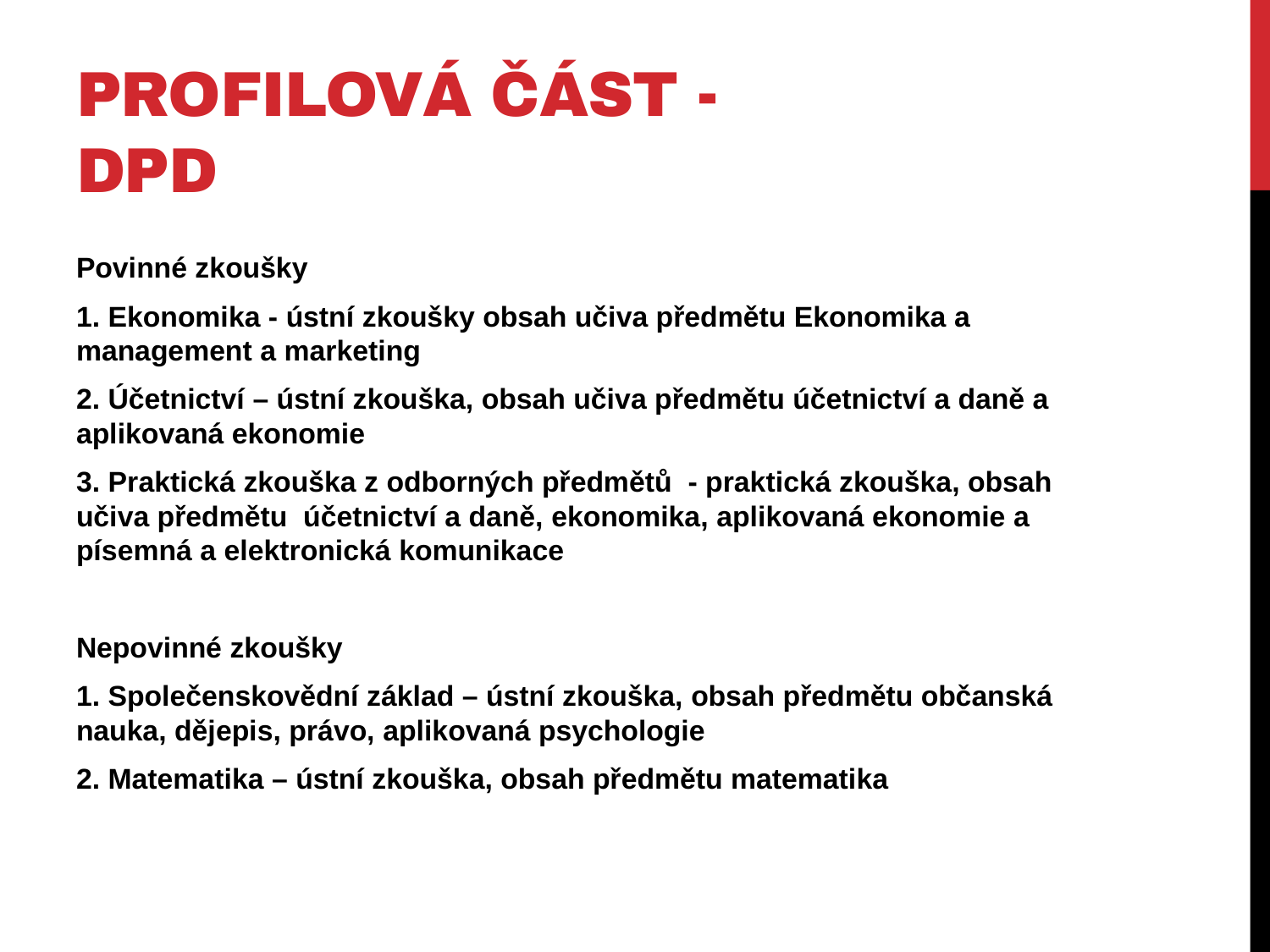

# Profilová část - DPD
Povinné zkoušky
1. Ekonomika - ústní zkoušky obsah učiva předmětu Ekonomika a management a marketing
2. Účetnictví – ústní zkouška, obsah učiva předmětu účetnictví a daně a aplikovaná ekonomie
3. Praktická zkouška z odborných předmětů  - praktická zkouška, obsah učiva předmětu  účetnictví a daně, ekonomika, aplikovaná ekonomie a písemná a elektronická komunikace

Nepovinné zkoušky
1. Společenskovědní základ – ústní zkouška, obsah předmětu občanská nauka, dějepis, právo, aplikovaná psychologie
2. Matematika – ústní zkouška, obsah předmětu matematika